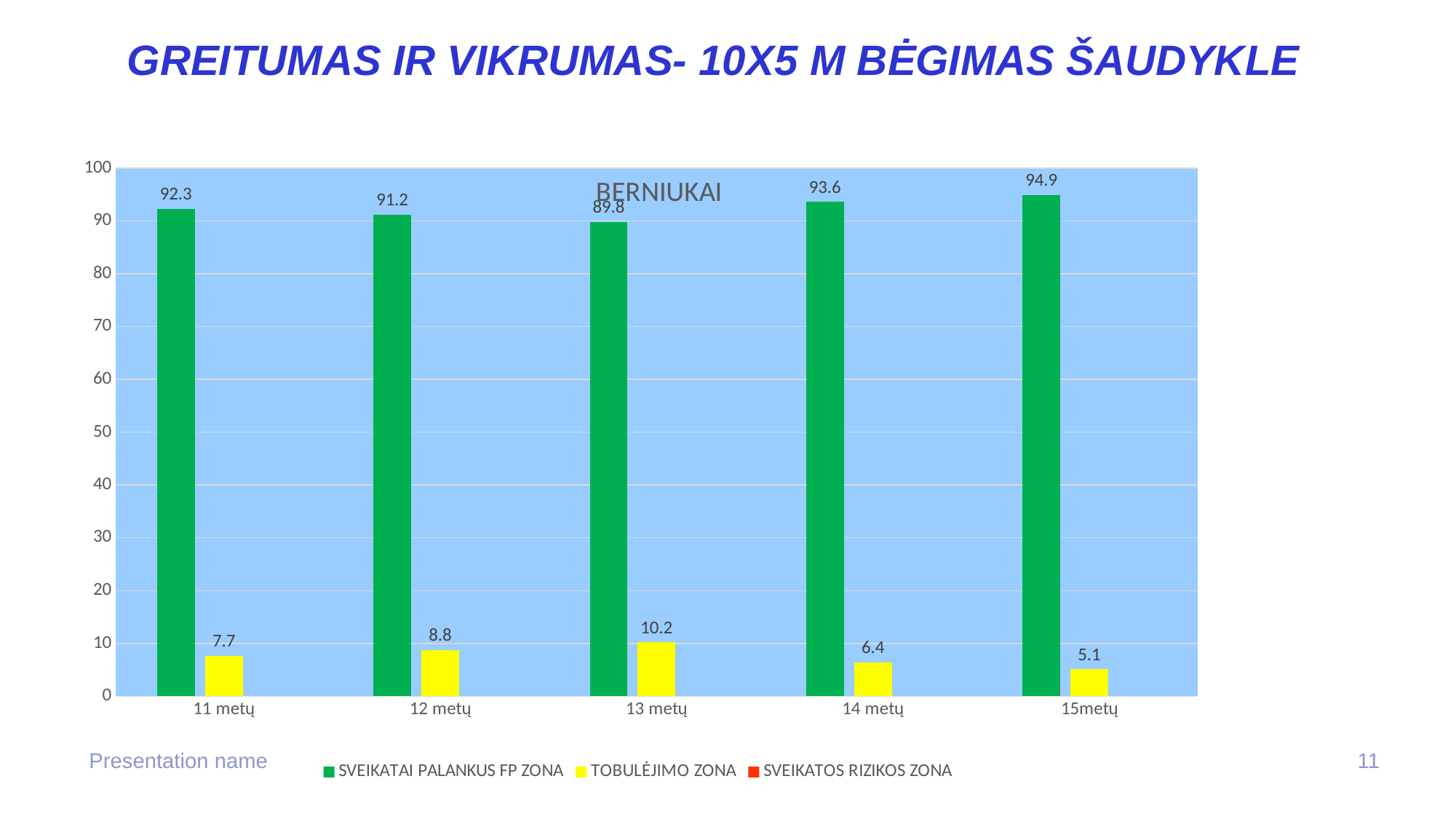

# gREITUMAS IR VIKRUMAS- 10x5 m bėgimas šaudykle

### Chart: BERNIUKAI

| Category | SVEIKATAI PALANKUS FP ZONA | TOBULĖJIMO ZONA | SVEIKATOS RIZIKOS ZONA |
|---|---|---|---|
| 11 metų | 92.3 | 7.7 | None |
| 12 metų | 91.2 | 8.8 | None |
| 13 metų | 89.8 | 10.2 | None |
| 14 metų | 93.6 | 6.4 | None |
| 15metų | 94.9 | 5.1 | None |
Presentation name
11